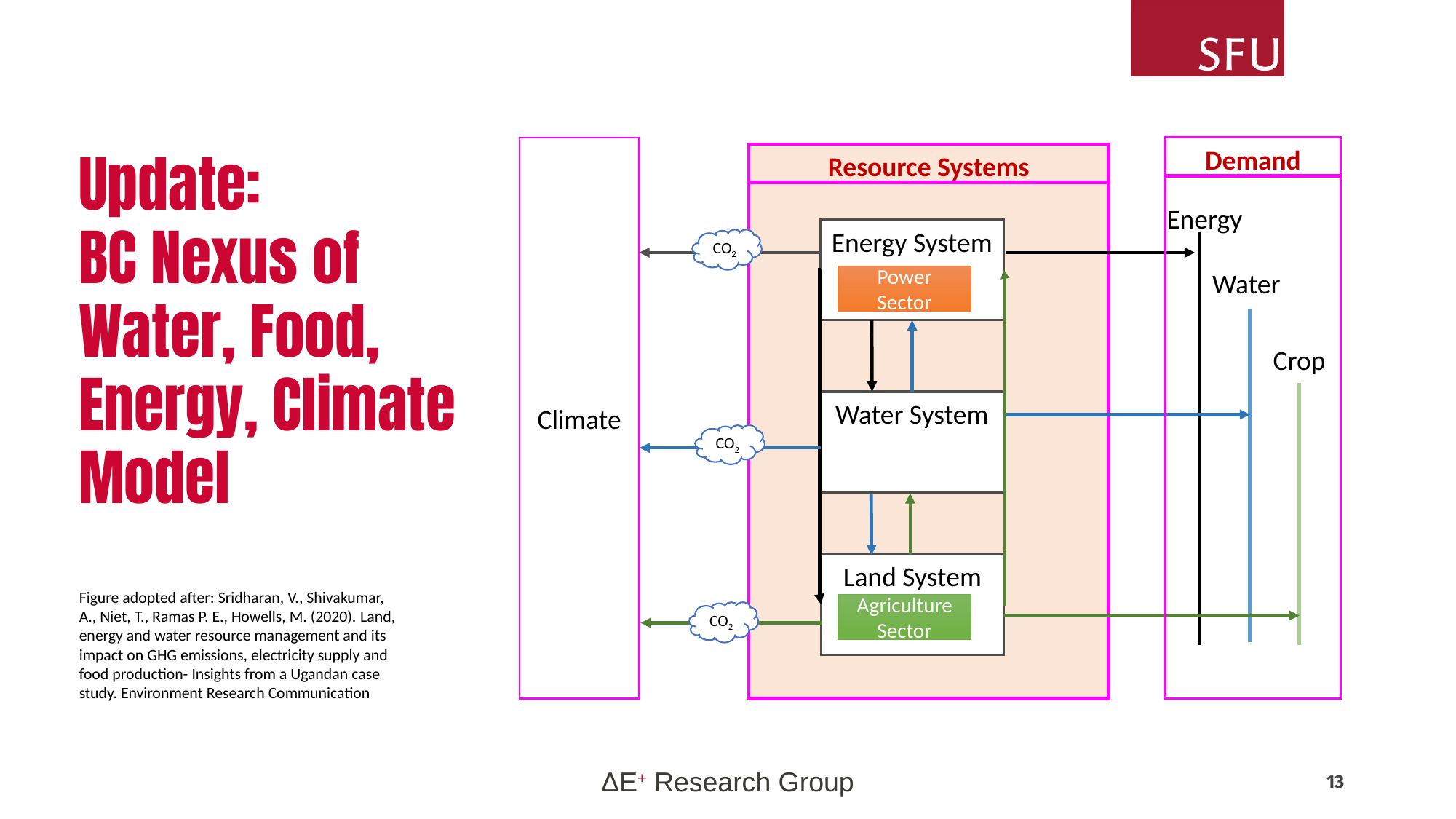

Climate
Demand
Resource Systems

Energy System
Power Sector
Water System
Land System
Agriculture Sector

Energy
CO2
Water
Crop
CO2
CO2
# Update: BC Nexus of Water, Food, Energy, Climate Model
Figure adopted after: Sridharan, V., Shivakumar, A., Niet, T., Ramas P. E., Howells, M. (2020). Land, energy and water resource management and its impact on GHG emissions, electricity supply and food production- Insights from a Ugandan case study. Environment Research Communication
13